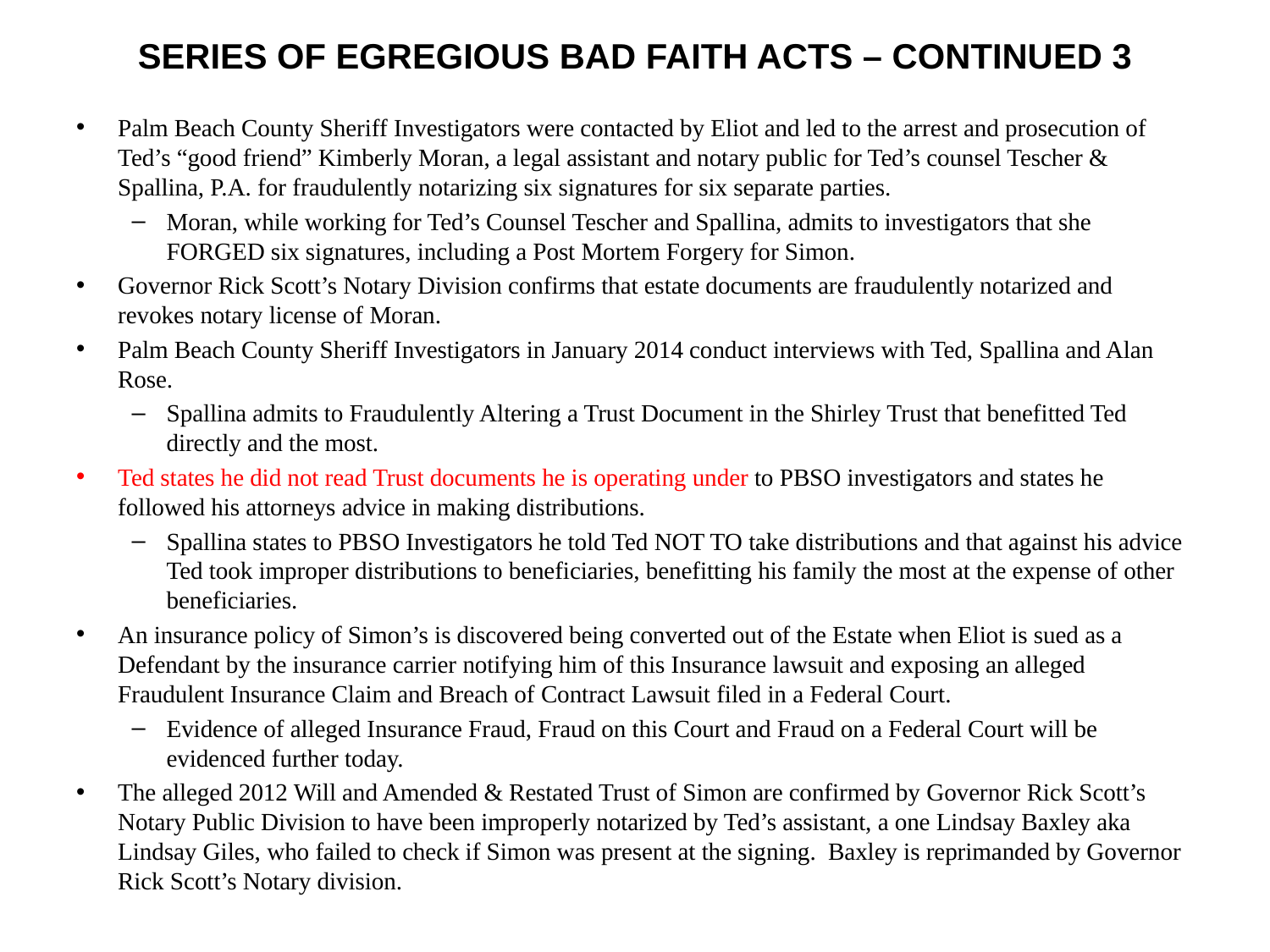

# Series of Egregious Bad Faith Acts – Continued 3
Palm Beach County Sheriff Investigators were contacted by Eliot and led to the arrest and prosecution of Ted’s “good friend” Kimberly Moran, a legal assistant and notary public for Ted’s counsel Tescher & Spallina, P.A. for fraudulently notarizing six signatures for six separate parties.
Moran, while working for Ted’s Counsel Tescher and Spallina, admits to investigators that she FORGED six signatures, including a Post Mortem Forgery for Simon.
Governor Rick Scott’s Notary Division confirms that estate documents are fraudulently notarized and revokes notary license of Moran.
Palm Beach County Sheriff Investigators in January 2014 conduct interviews with Ted, Spallina and Alan Rose.
Spallina admits to Fraudulently Altering a Trust Document in the Shirley Trust that benefitted Ted directly and the most.
Ted states he did not read Trust documents he is operating under to PBSO investigators and states he followed his attorneys advice in making distributions.
Spallina states to PBSO Investigators he told Ted NOT TO take distributions and that against his advice Ted took improper distributions to beneficiaries, benefitting his family the most at the expense of other beneficiaries.
An insurance policy of Simon’s is discovered being converted out of the Estate when Eliot is sued as a Defendant by the insurance carrier notifying him of this Insurance lawsuit and exposing an alleged Fraudulent Insurance Claim and Breach of Contract Lawsuit filed in a Federal Court.
Evidence of alleged Insurance Fraud, Fraud on this Court and Fraud on a Federal Court will be evidenced further today.
The alleged 2012 Will and Amended & Restated Trust of Simon are confirmed by Governor Rick Scott’s Notary Public Division to have been improperly notarized by Ted’s assistant, a one Lindsay Baxley aka Lindsay Giles, who failed to check if Simon was present at the signing.  Baxley is reprimanded by Governor Rick Scott’s Notary division.